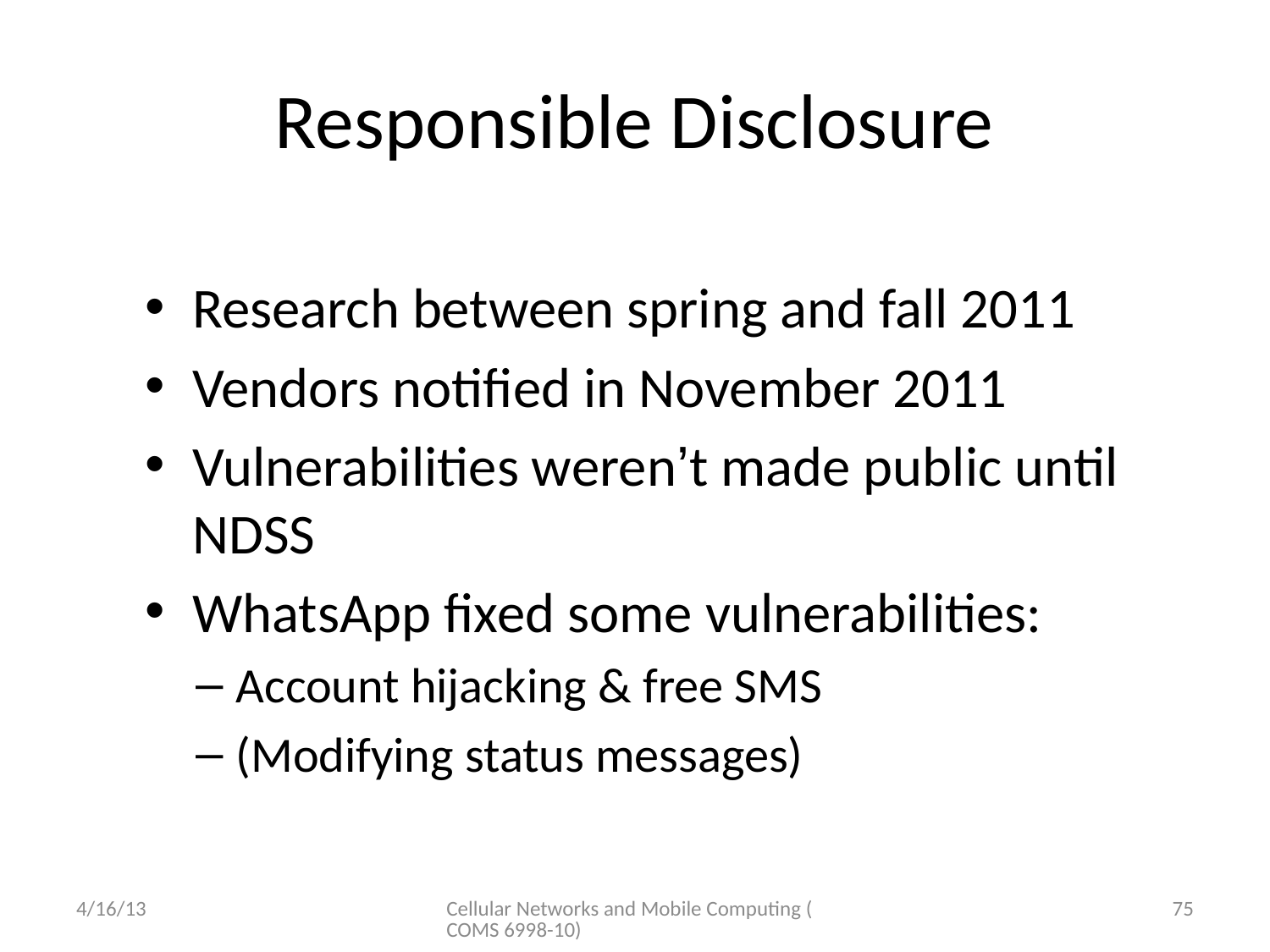

# Responsible Disclosure
Research between spring and fall 2011
Vendors notified in November 2011
Vulnerabilities weren’t made public until NDSS
WhatsApp fixed some vulnerabilities:
Account hijacking & free SMS
(Modifying status messages)
4/16/13
Cellular Networks and Mobile Computing (COMS 6998-10)
75